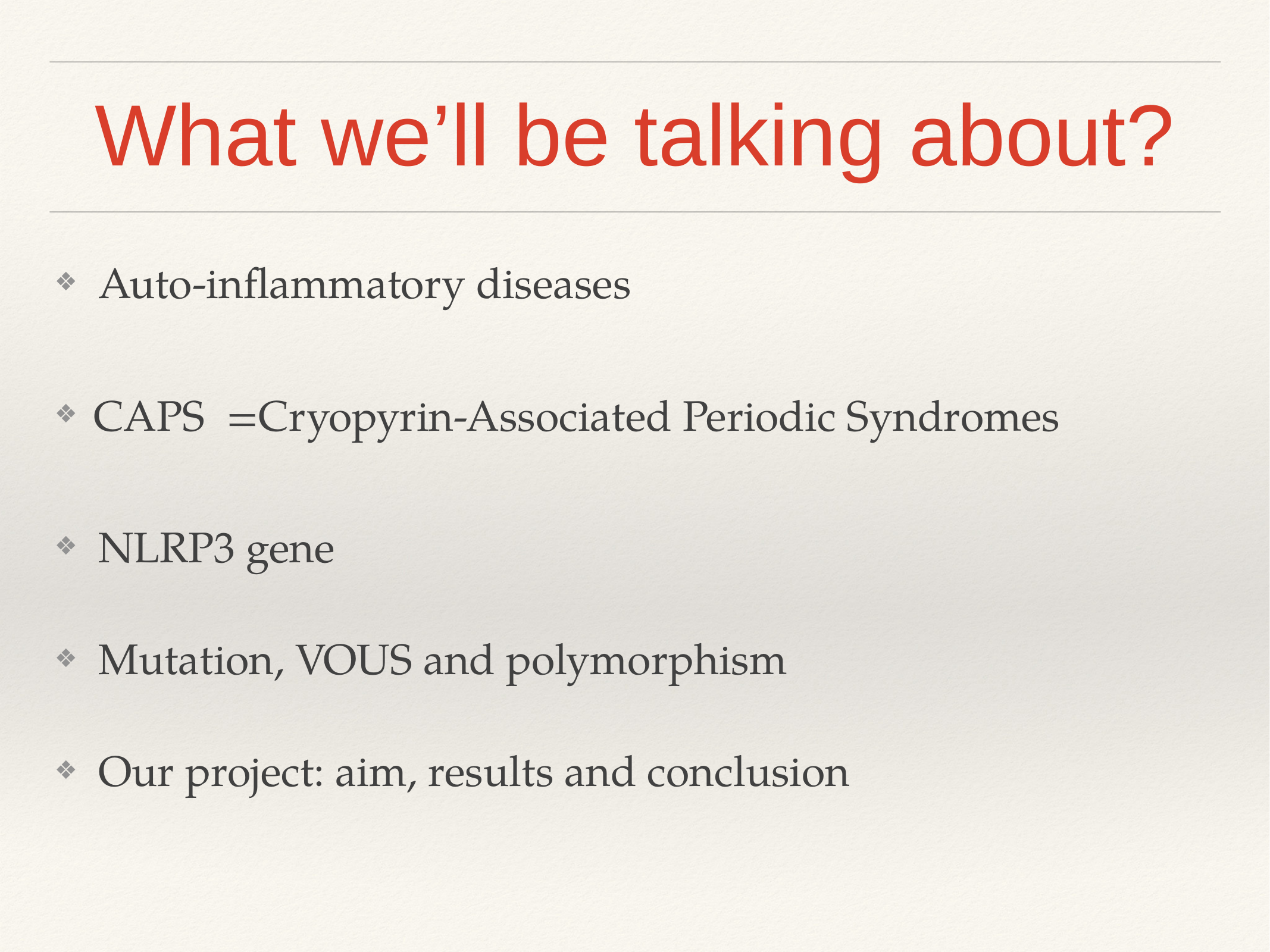

# What we’ll be talking about?
Auto-inflammatory diseases

CAPS  =Cryopyrin-Associated Periodic Syndromes

NLRP3 gene

Mutation, VOUS and polymorphism

Our project: aim, results and conclusion